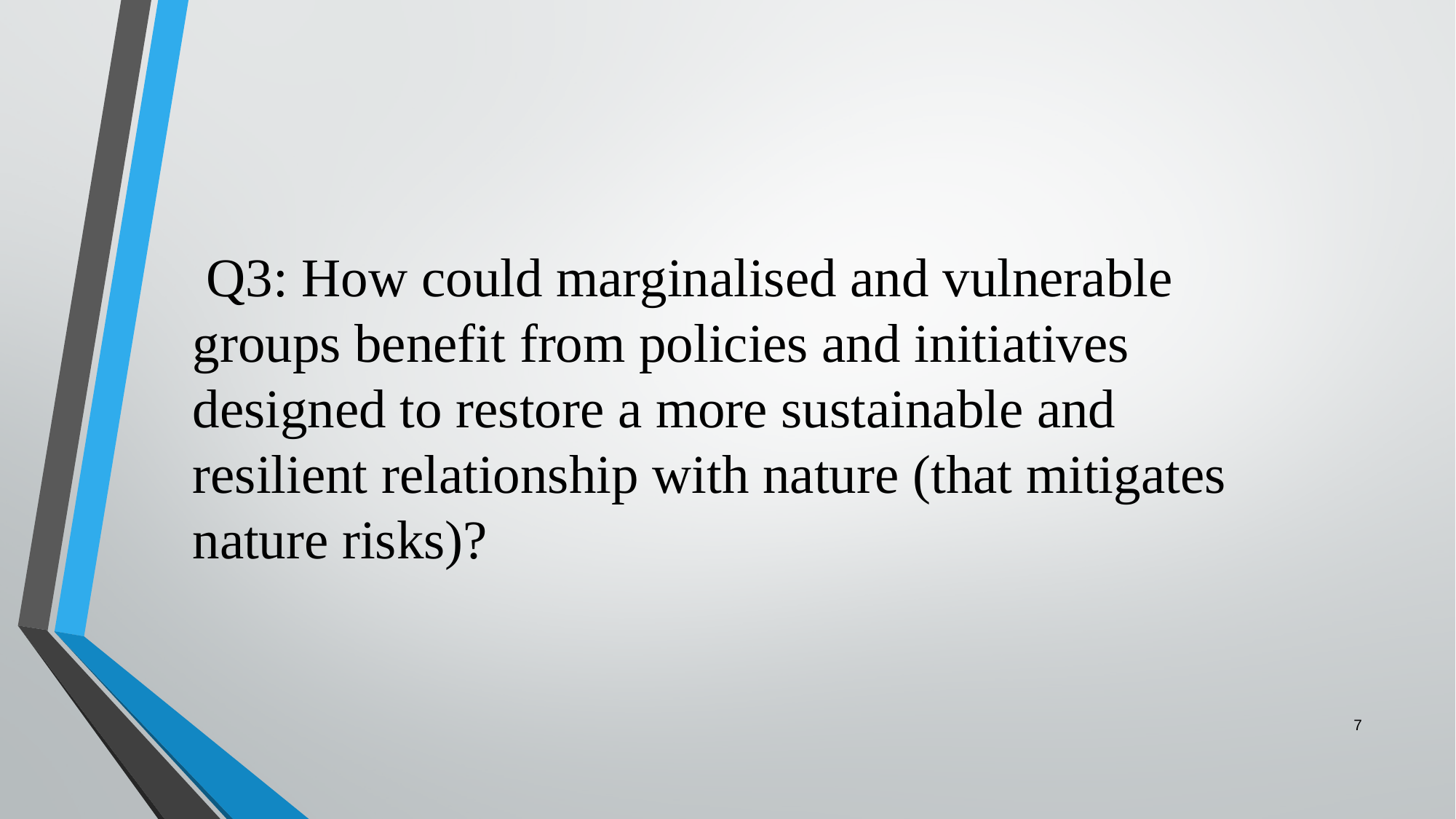

Q3: How could marginalised and vulnerable groups benefit from policies and initiatives designed to restore a more sustainable and resilient relationship with nature (that mitigates nature risks)?
7